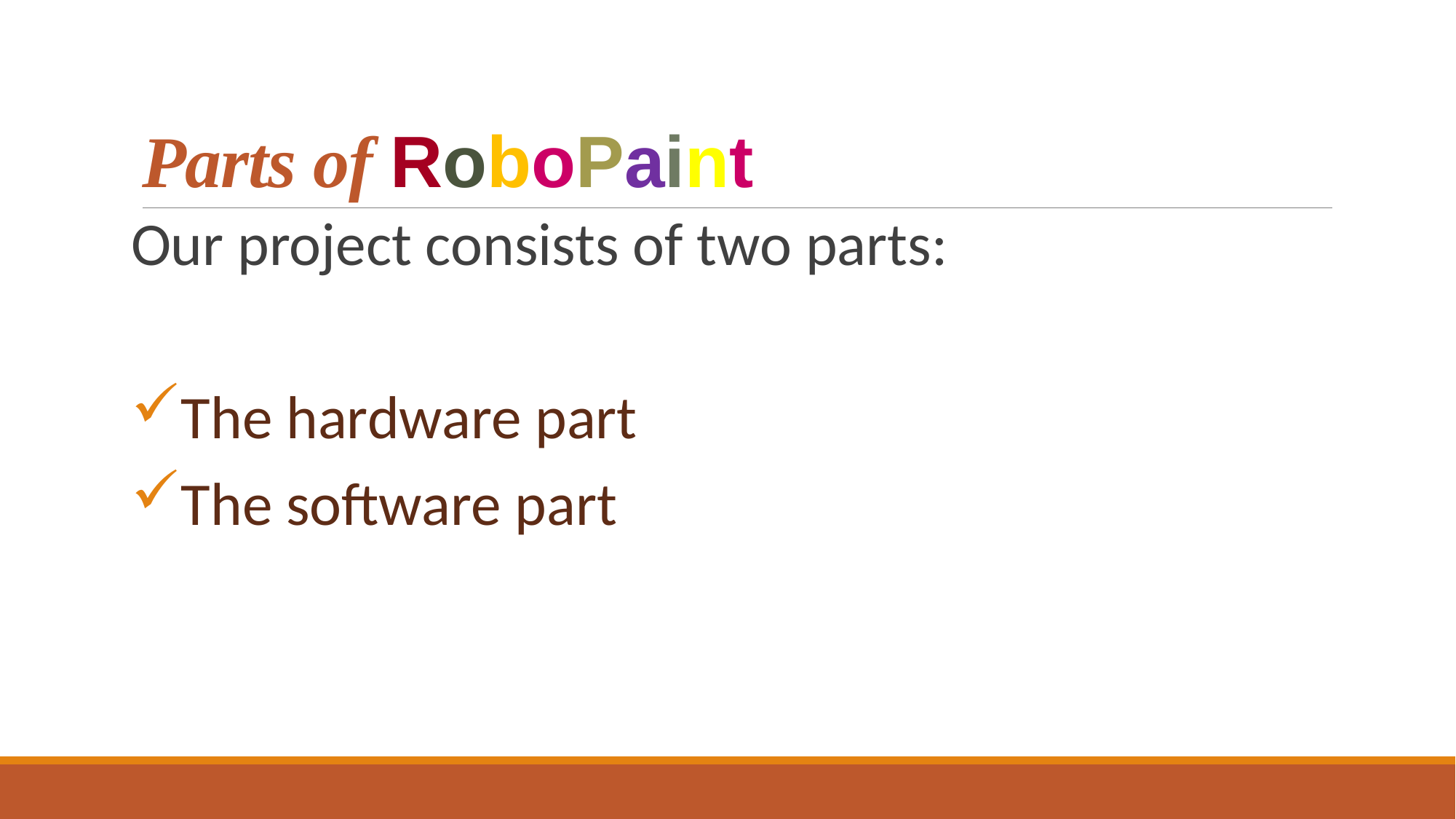

# Parts of RoboPaint
Our project consists of two parts:

The hardware part
The software part